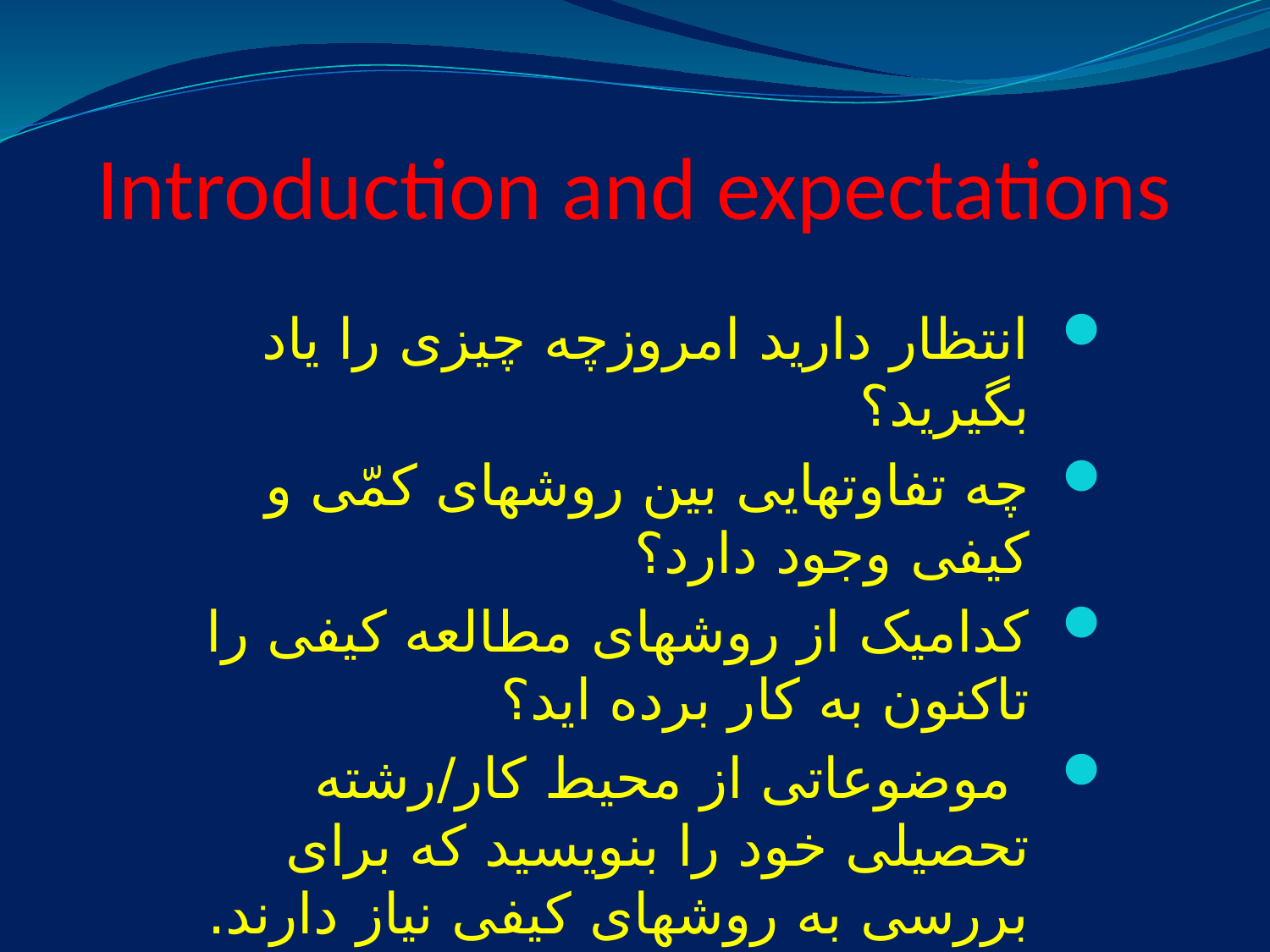

Introduction and expectations
انتظار دارید امروزچه چیزی را یاد بگیرید؟
چه تفاوتهایی بین روشهای کمّی و کیفی وجود دارد؟
کدامیک از روشهای مطالعه کیفی را تاکنون به کار برده اید؟
 موضوعاتی از محیط کار/رشته تحصیلی خود را بنویسید که برای بررسی به روشهای کیفی نیاز دارند.